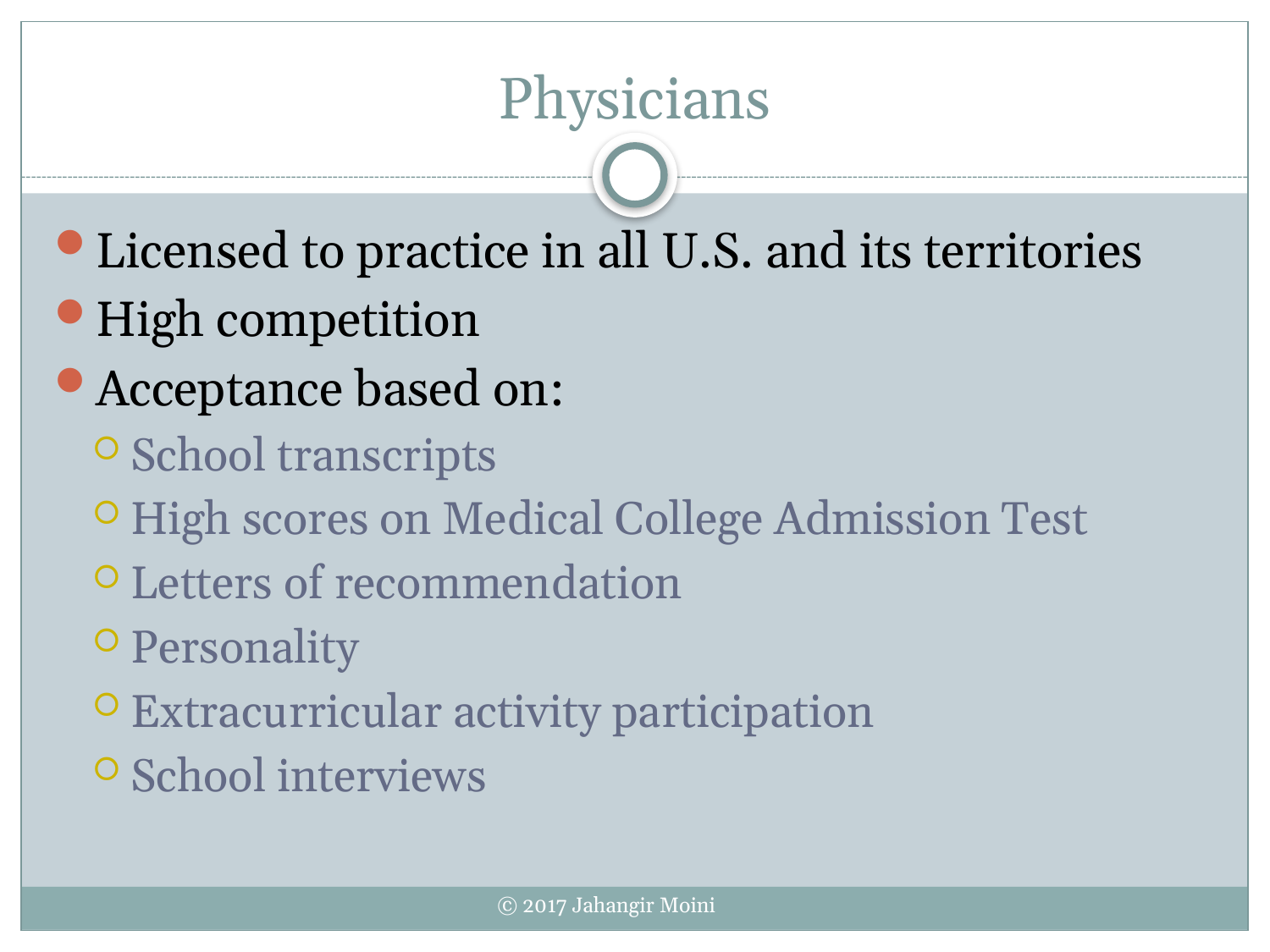

# Physicians
Licensed to practice in all U.S. and its territories
High competition
Acceptance based on:
School transcripts
High scores on Medical College Admission Test
Letters of recommendation
Personality
Extracurricular activity participation
School interviews